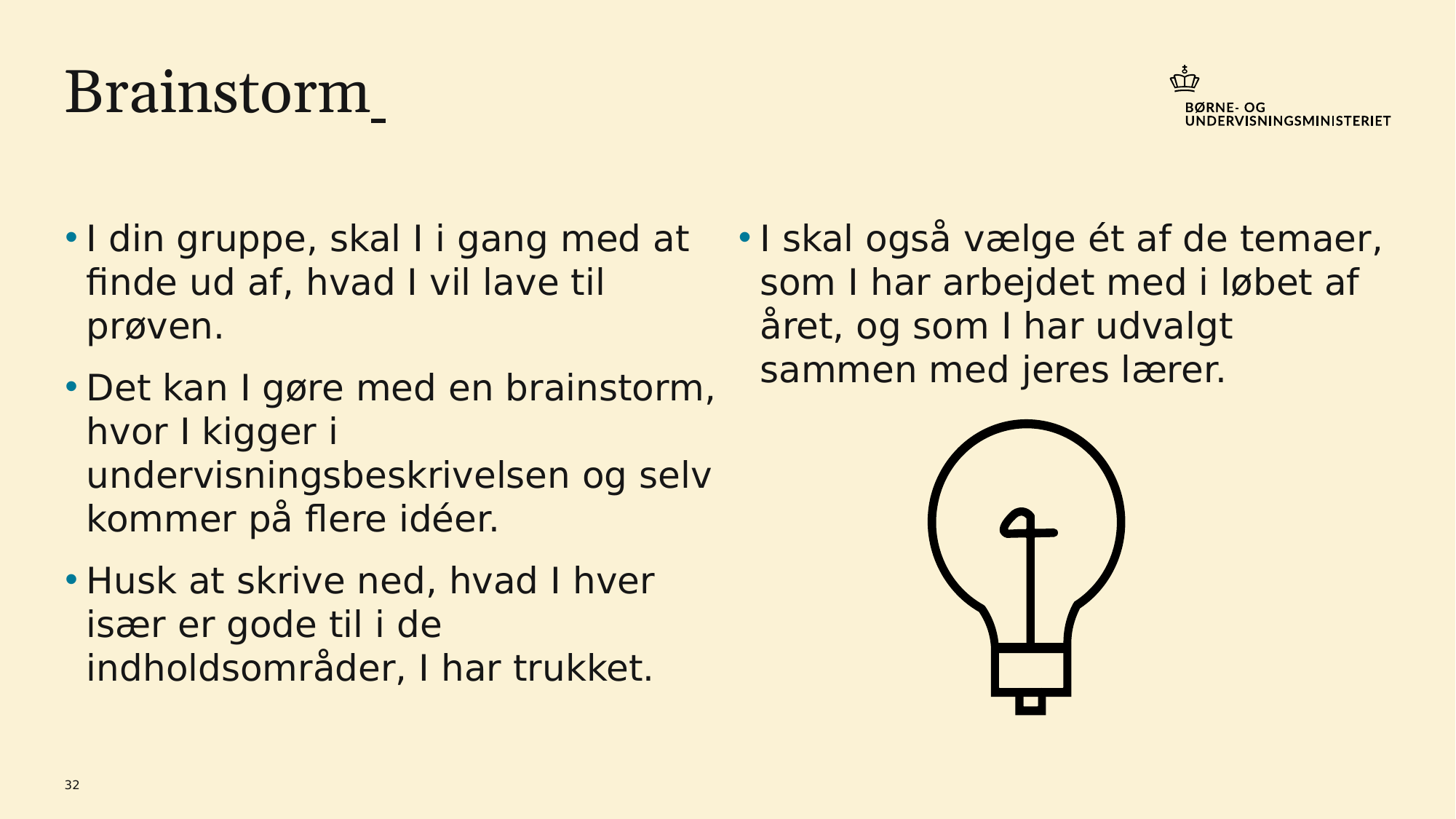

# Brainstorm
I din gruppe, skal I i gang med at finde ud af, hvad I vil lave til prøven.
Det kan I gøre med en brainstorm, hvor I kigger i undervisningsbeskrivelsen og selv kommer på flere idéer.
Husk at skrive ned, hvad I hver især er gode til i de indholdsområder, I har trukket.
I skal også vælge ét af de temaer, som I har arbejdet med i løbet af året, og som I har udvalgt sammen med jeres lærer.

32